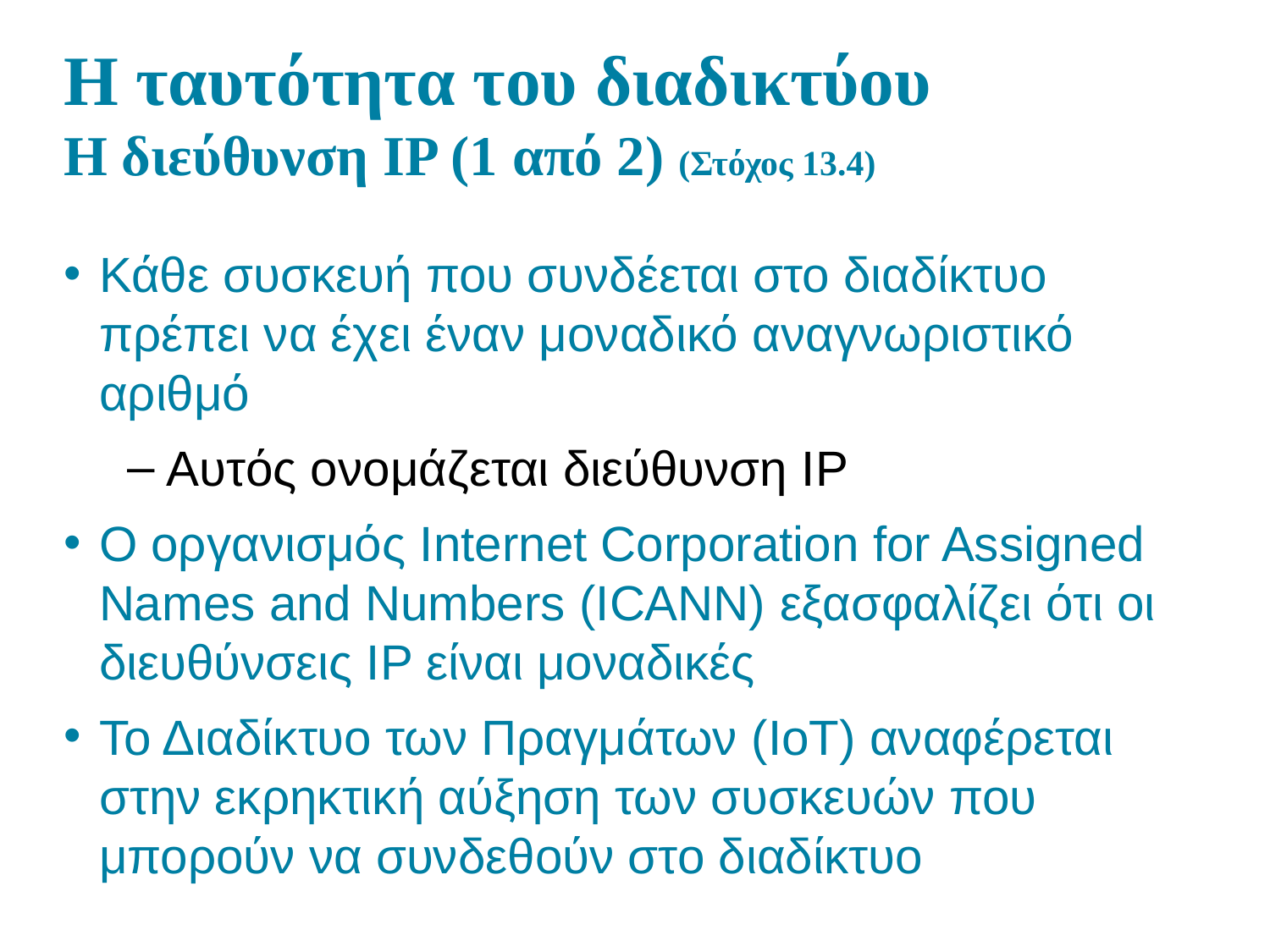

# Η ταυτότητα του διαδικτύου Η διεύθυνση IP (1 από 2) (Στόχος 13.4)
Κάθε συσκευή που συνδέεται στο διαδίκτυο πρέπει να έχει έναν μοναδικό αναγνωριστικό αριθμό
Αυτός ονομάζεται διεύθυνση IP
Ο οργανισμός Internet Corporation for Assigned Names and Numbers (ICANN) εξασφαλίζει ότι οι διευθύνσεις IP είναι μοναδικές
Το Διαδίκτυο των Πραγμάτων (IoT) αναφέρεται στην εκρηκτική αύξηση των συσκευών που μπορούν να συνδεθούν στο διαδίκτυο